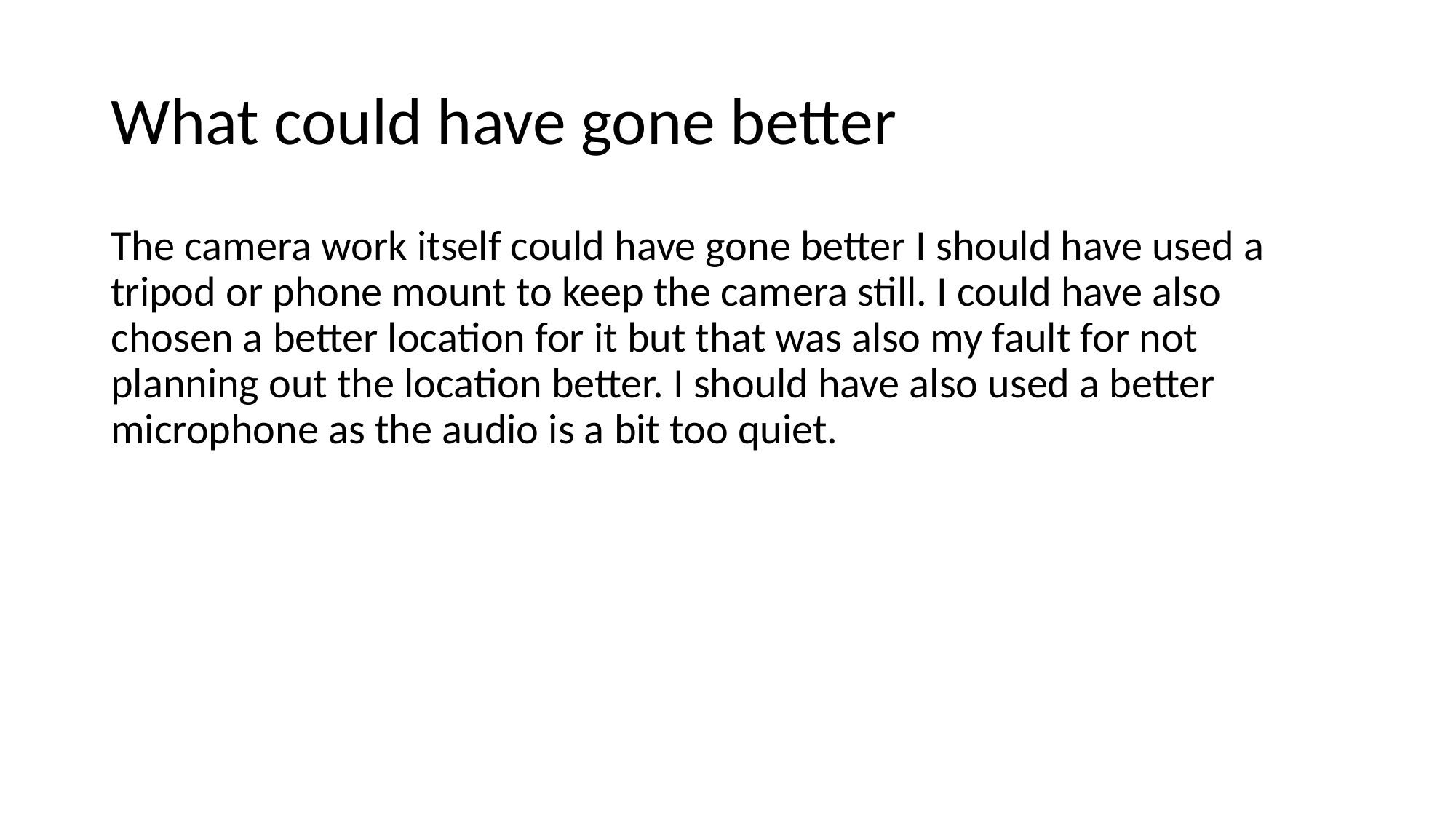

# What could have gone better
The camera work itself could have gone better I should have used a tripod or phone mount to keep the camera still. I could have also chosen a better location for it but that was also my fault for not planning out the location better. I should have also used a better microphone as the audio is a bit too quiet.